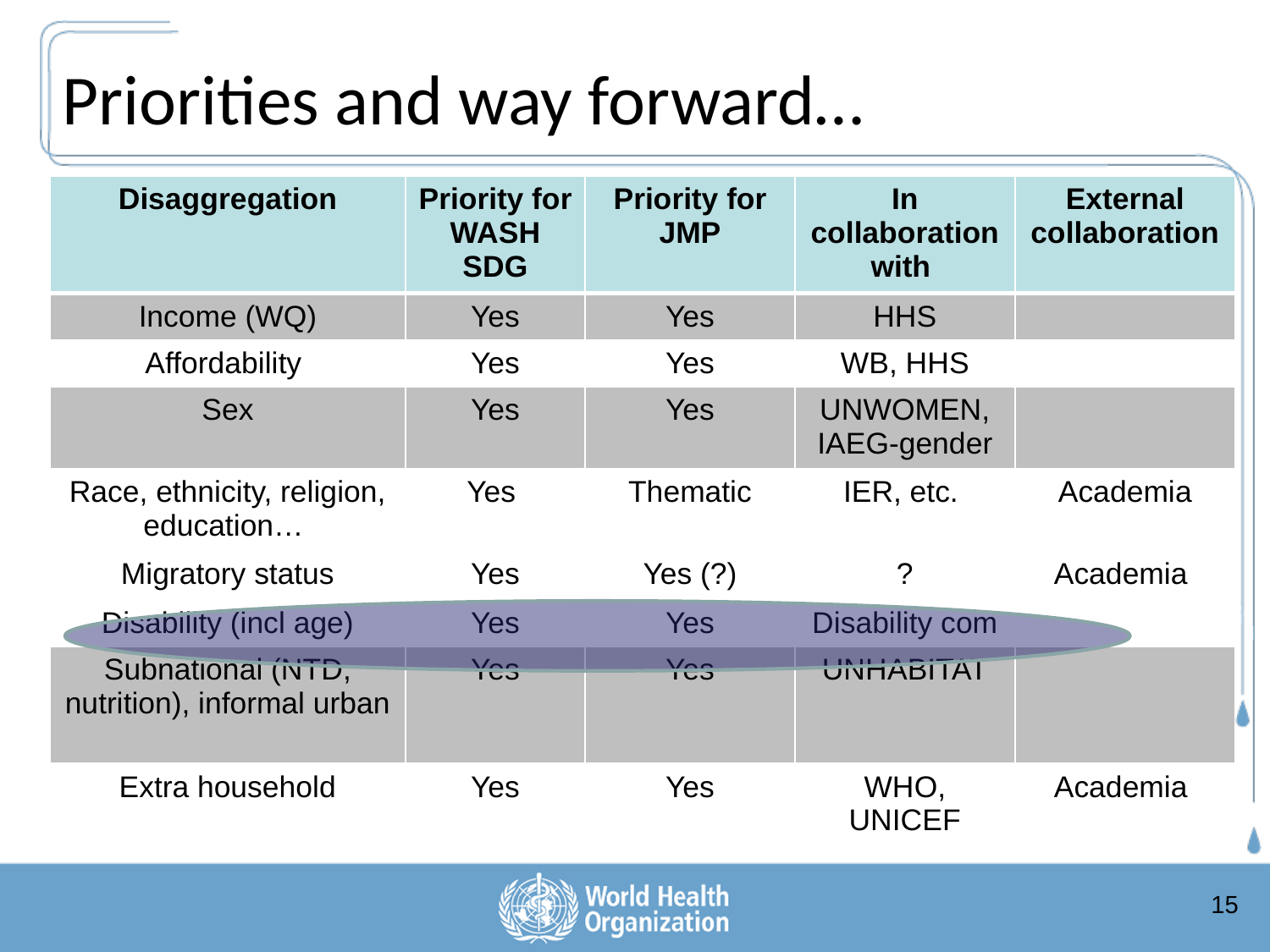

# Priorities and way forward…
| Disaggregation | Priority for WASH SDG | Priority for JMP | In collaboration with | External collaboration |
| --- | --- | --- | --- | --- |
| Income (WQ) | Yes | Yes | HHS |  |
| Affordability | Yes | Yes | WB, HHS |  |
| Sex | Yes | Yes | UNWOMEN, IAEG-gender |  |
| Race, ethnicity, religion, education… | Yes | Thematic | IER, etc. | Academia |
| Migratory status | Yes | Yes (?) | ? | Academia |
| Disability (incl age) | Yes | Yes | Disability com |  |
| Subnational (NTD, nutrition), informal urban | Yes | Yes | UNHABITAT |  |
| Extra household | Yes | Yes | WHO, UNICEF | Academia |

15